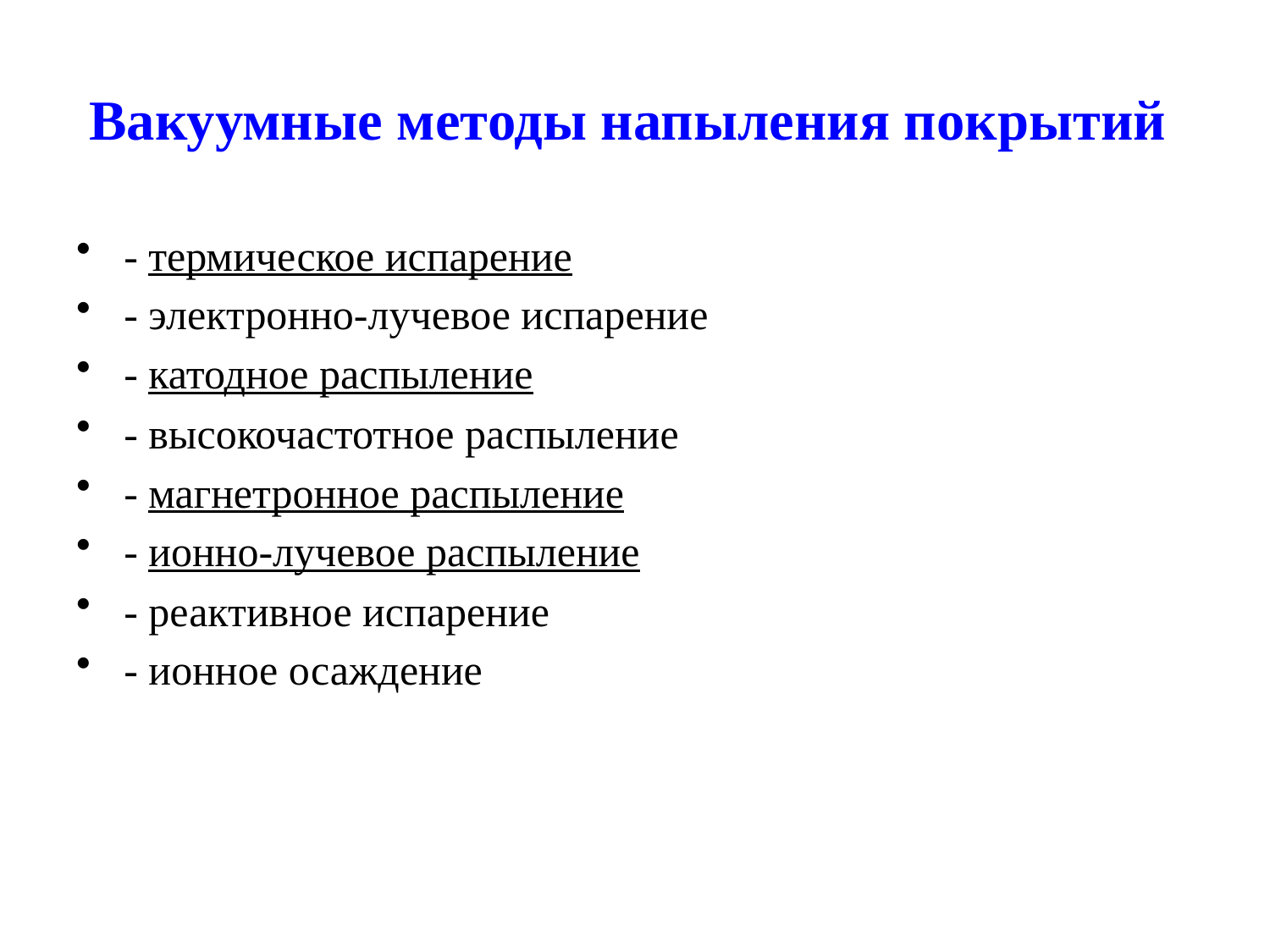

# Вакуумные методы напыления покрытий
- термическое испарение
- электронно-лучевое испарение
- катодное распыление
- высокочастотное распыление
- магнетронное распыление
- ионно-лучевое распыление
- реактивное испарение
- ионное осаждение